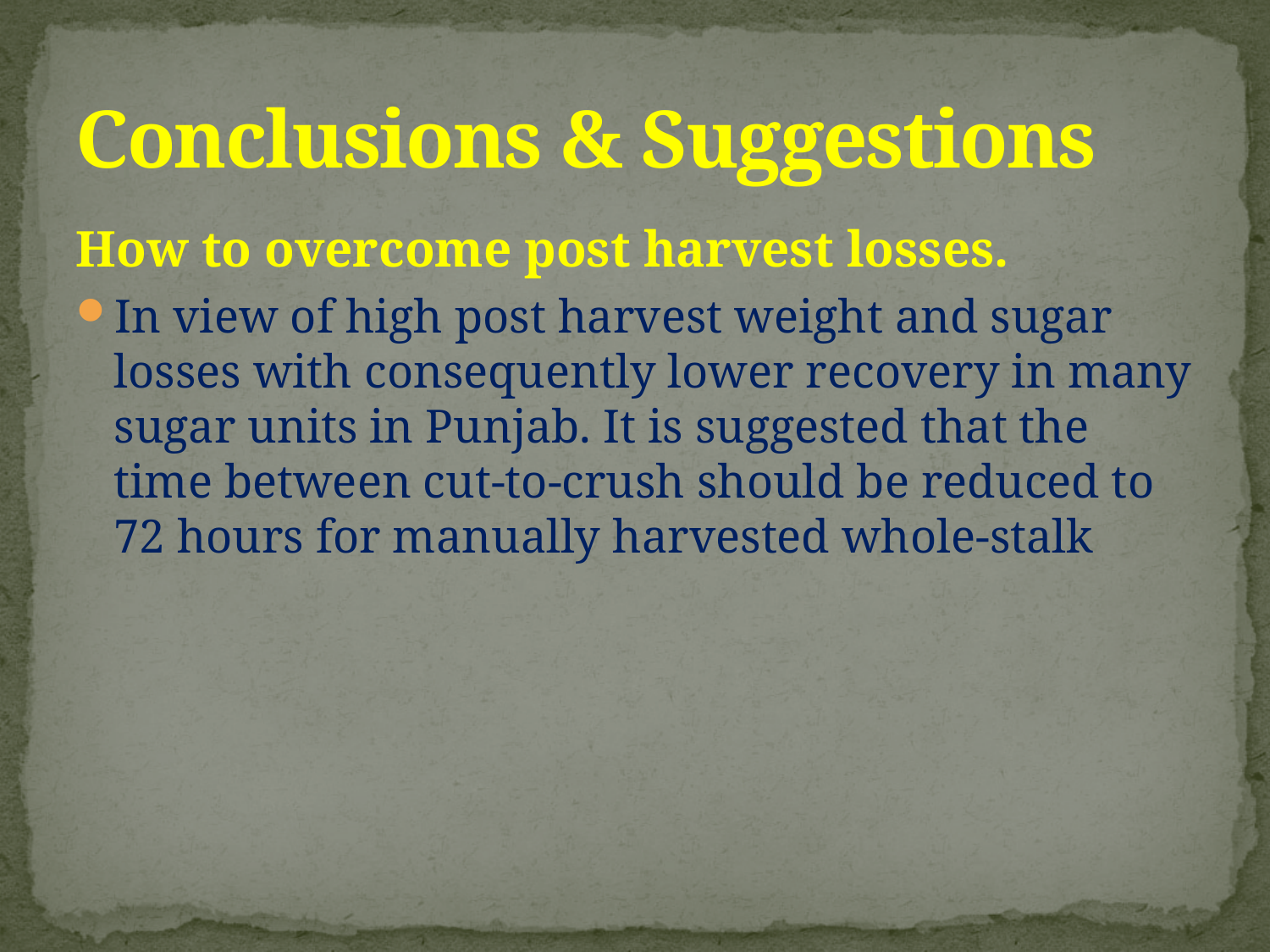

# Conclusions & Suggestions
How to overcome post harvest losses.
In view of high post harvest weight and sugar losses with consequently lower recovery in many sugar units in Punjab. It is suggested that the time between cut-to-crush should be reduced to 72 hours for manually harvested whole-stalk